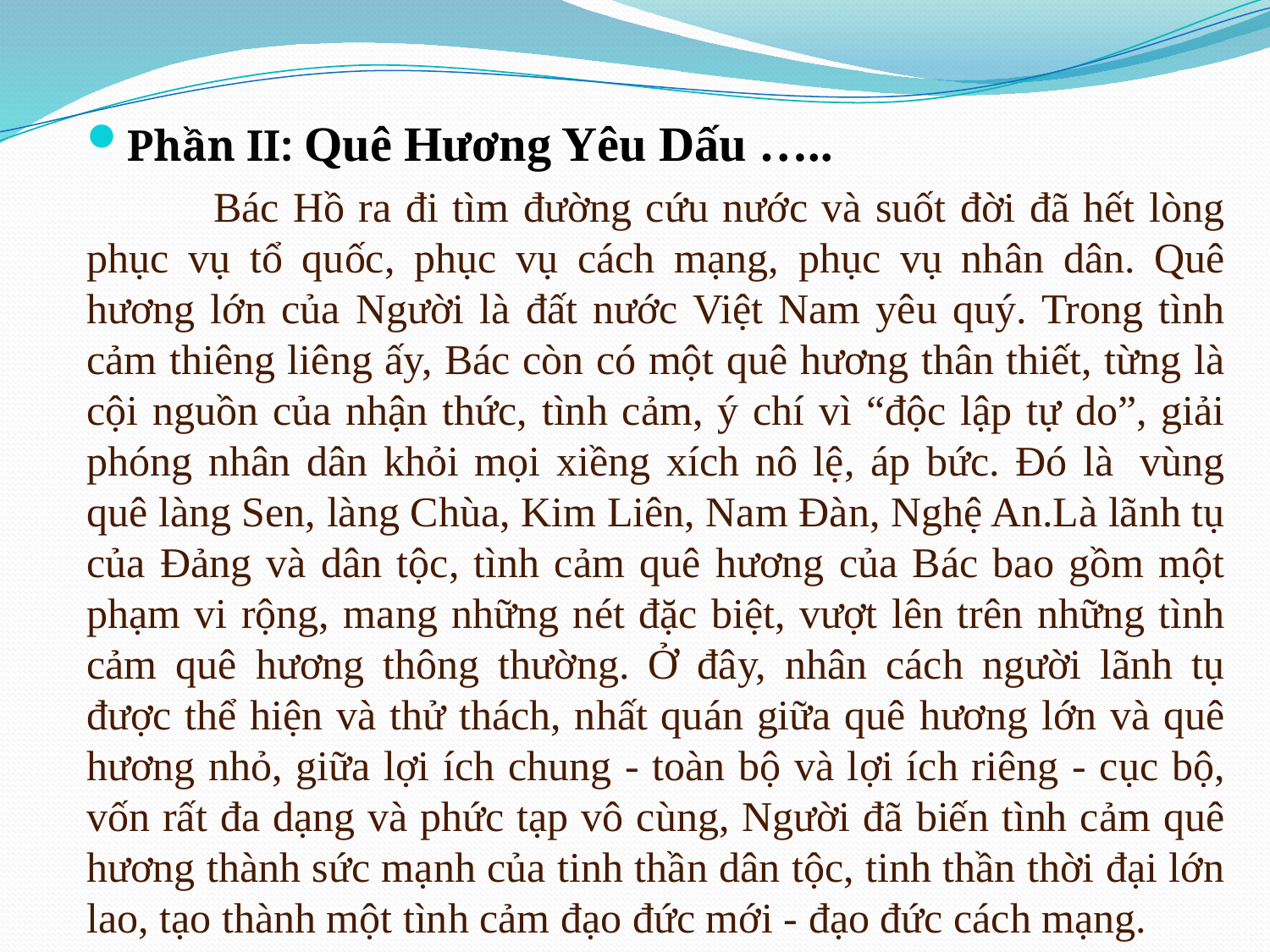

Phần II: Quê Hương Yêu Dấu …..
	Bác Hồ ra đi tìm đường cứu nước và suốt đời đã hết lòng phục vụ tổ quốc, phục vụ cách mạng, phục vụ nhân dân. Quê hương lớn của Người là đất nước Việt Nam yêu quý. Trong tình cảm thiêng liêng ấy, Bác còn có một quê hương thân thiết, từng là cội nguồn của nhận thức, tình cảm, ý chí vì “độc lập tự do”, giải phóng nhân dân khỏi mọi xiềng xích nô lệ, áp bức. Đó là  vùng quê làng Sen, làng Chùa, Kim Liên, Nam Đàn, Nghệ An.Là lãnh tụ của Đảng và dân tộc, tình cảm quê hương của Bác bao gồm một phạm vi rộng, mang những nét đặc biệt, vượt lên trên những tình cảm quê hương thông thường. Ở đây, nhân cách người lãnh tụ được thể hiện và thử thách, nhất quán giữa quê hương lớn và quê hương nhỏ, giữa lợi ích chung - toàn bộ và lợi ích riêng - cục bộ, vốn rất đa dạng và phức tạp vô cùng, Người đã biến tình cảm quê hương thành sức mạnh của tinh thần dân tộc, tinh thần thời đại lớn lao, tạo thành một tình cảm đạo đức mới - đạo đức cách mạng.